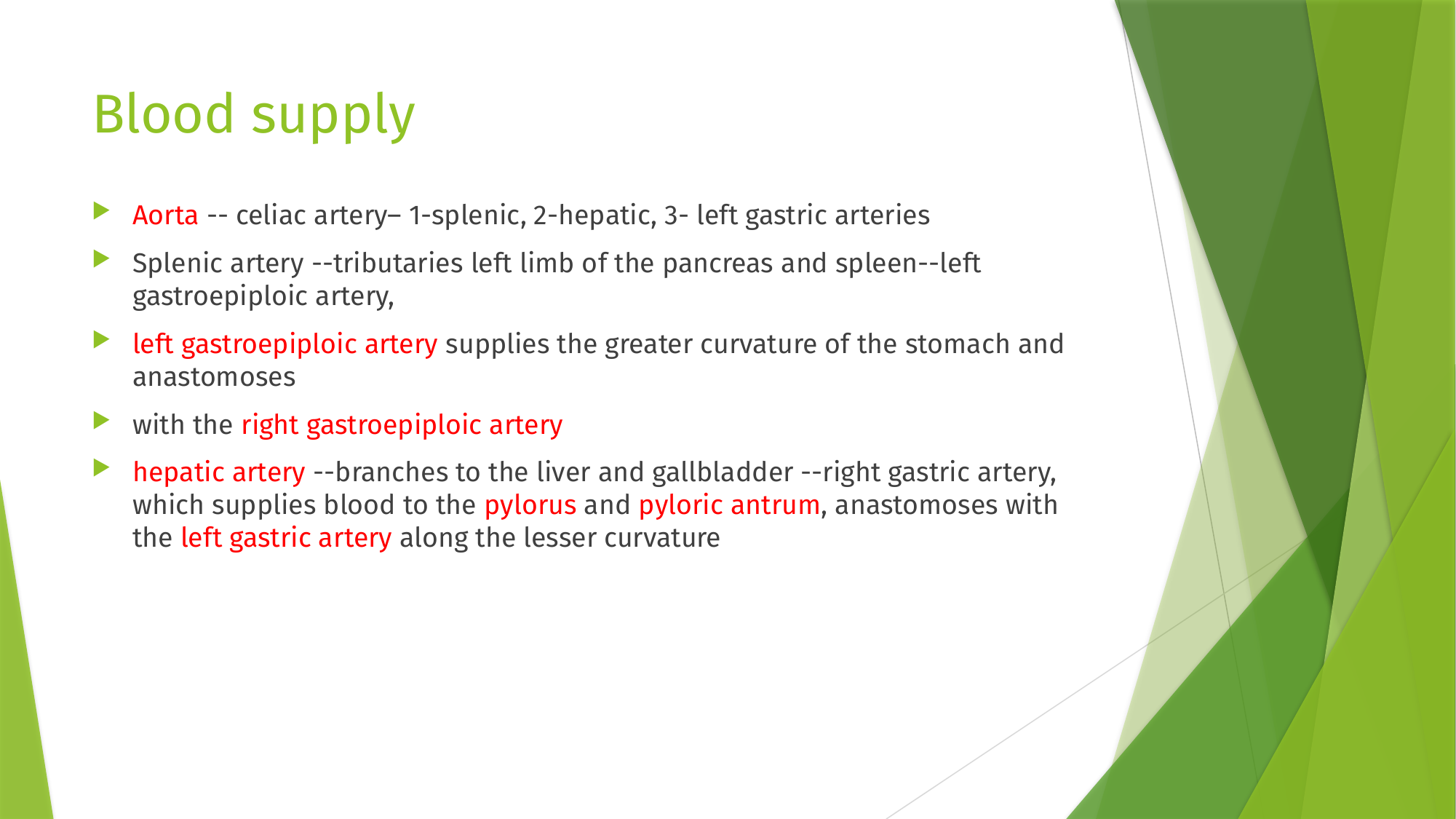

# Blood supply
Aorta -- celiac artery– 1-splenic, 2-hepatic, 3- left gastric arteries
Splenic artery --tributaries left limb of the pancreas and spleen--left gastroepiploic artery,
left gastroepiploic artery supplies the greater curvature of the stomach and anastomoses
with the right gastroepiploic artery
hepatic artery --branches to the liver and gallbladder --right gastric artery, which supplies blood to the pylorus and pyloric antrum, anastomoses with the left gastric artery along the lesser curvature